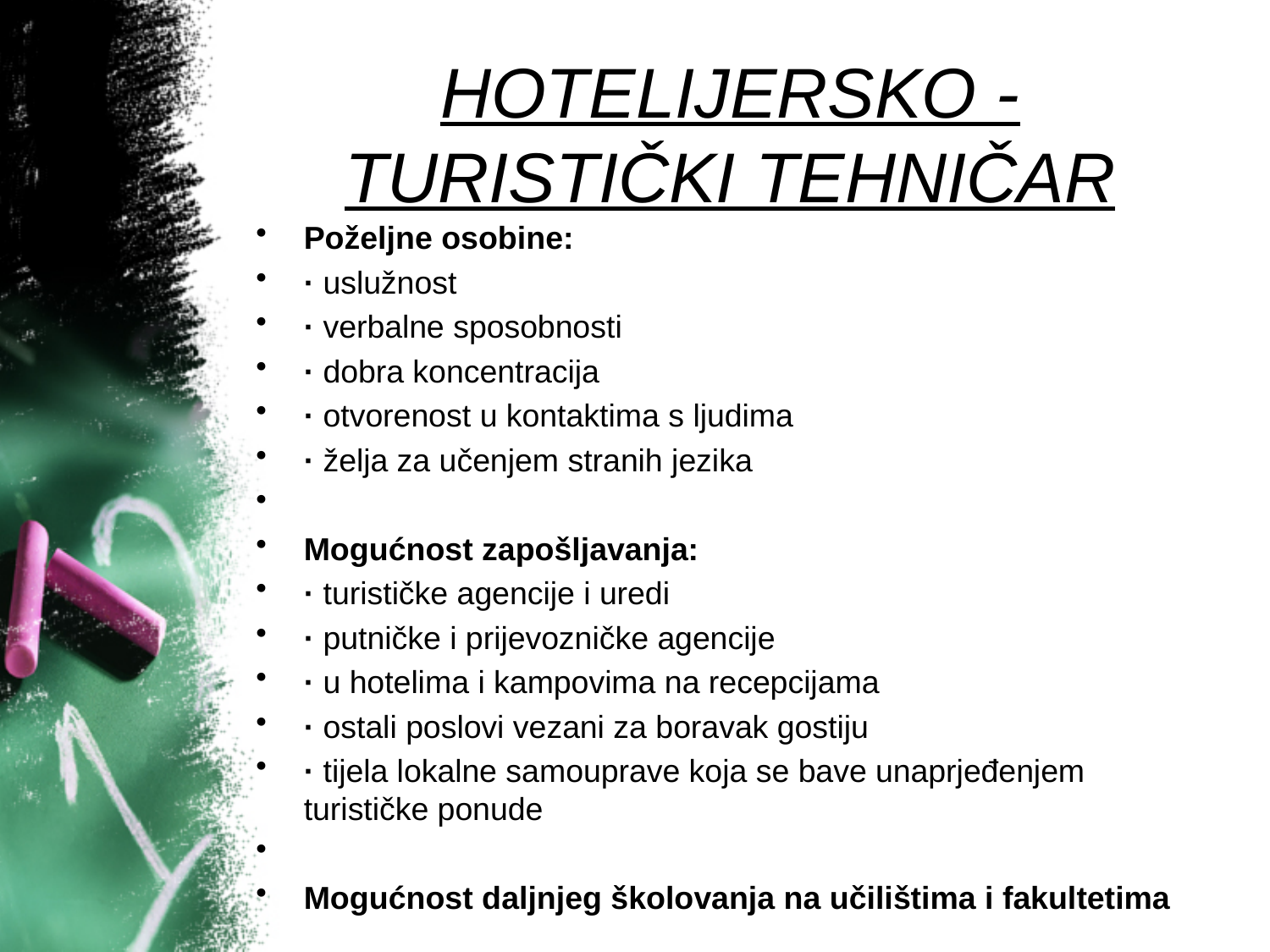

# HOTELIJERSKO - TURISTIČKI TEHNIČAR
Poželjne osobine:
· uslužnost
· verbalne sposobnosti
· dobra koncentracija
· otvorenost u kontaktima s ljudima
· želja za učenjem stranih jezika

Mogućnost zapošljavanja:
· turističke agencije i uredi
· putničke i prijevozničke agencije
· u hotelima i kampovima na recepcijama
· ostali poslovi vezani za boravak gostiju
· tijela lokalne samouprave koja se bave unaprjeđenjem   turističke ponude

Mogućnost daljnjeg školovanja na učilištima i fakultetima